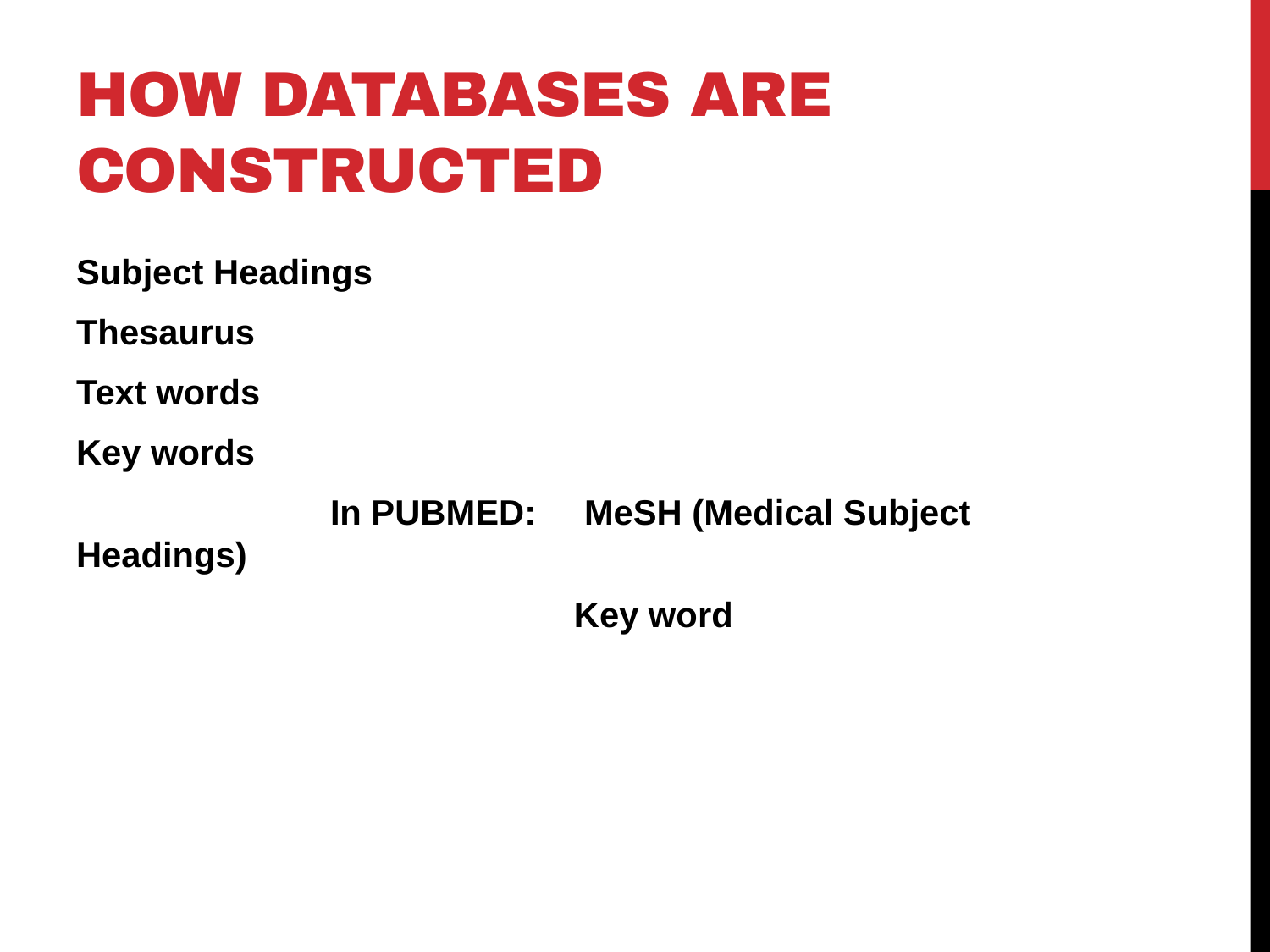

# How databases are constructed
Subject Headings
Thesaurus
Text words
Key words
		In PUBMED: 	MeSH (Medical Subject Headings)
			            Key word